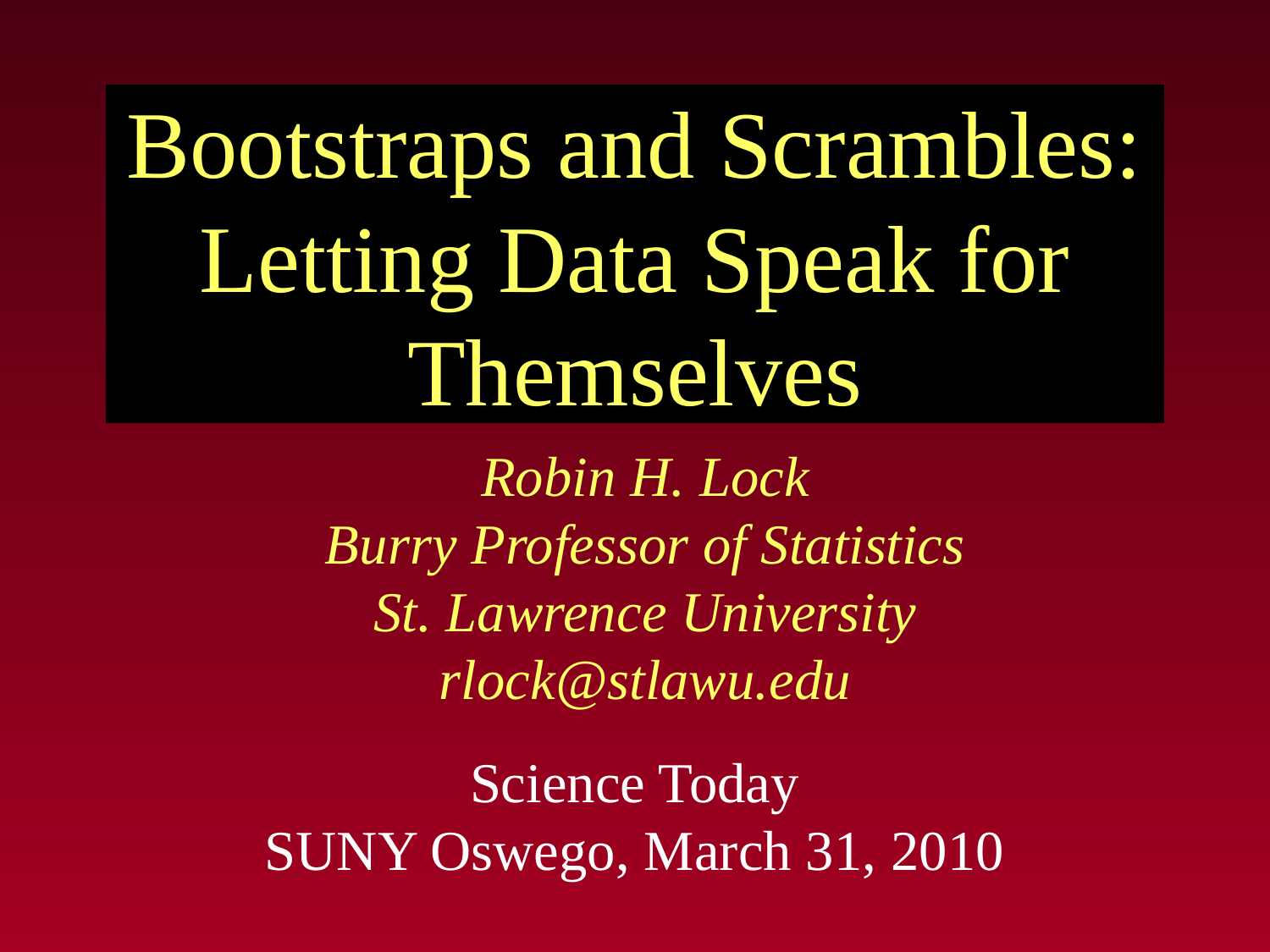

# Bootstraps and Scrambles: Letting Data Speak for Themselves
Robin H. Lock
Burry Professor of Statistics
St. Lawrence University
rlock@stlawu.edu
Science Today
SUNY Oswego, March 31, 2010